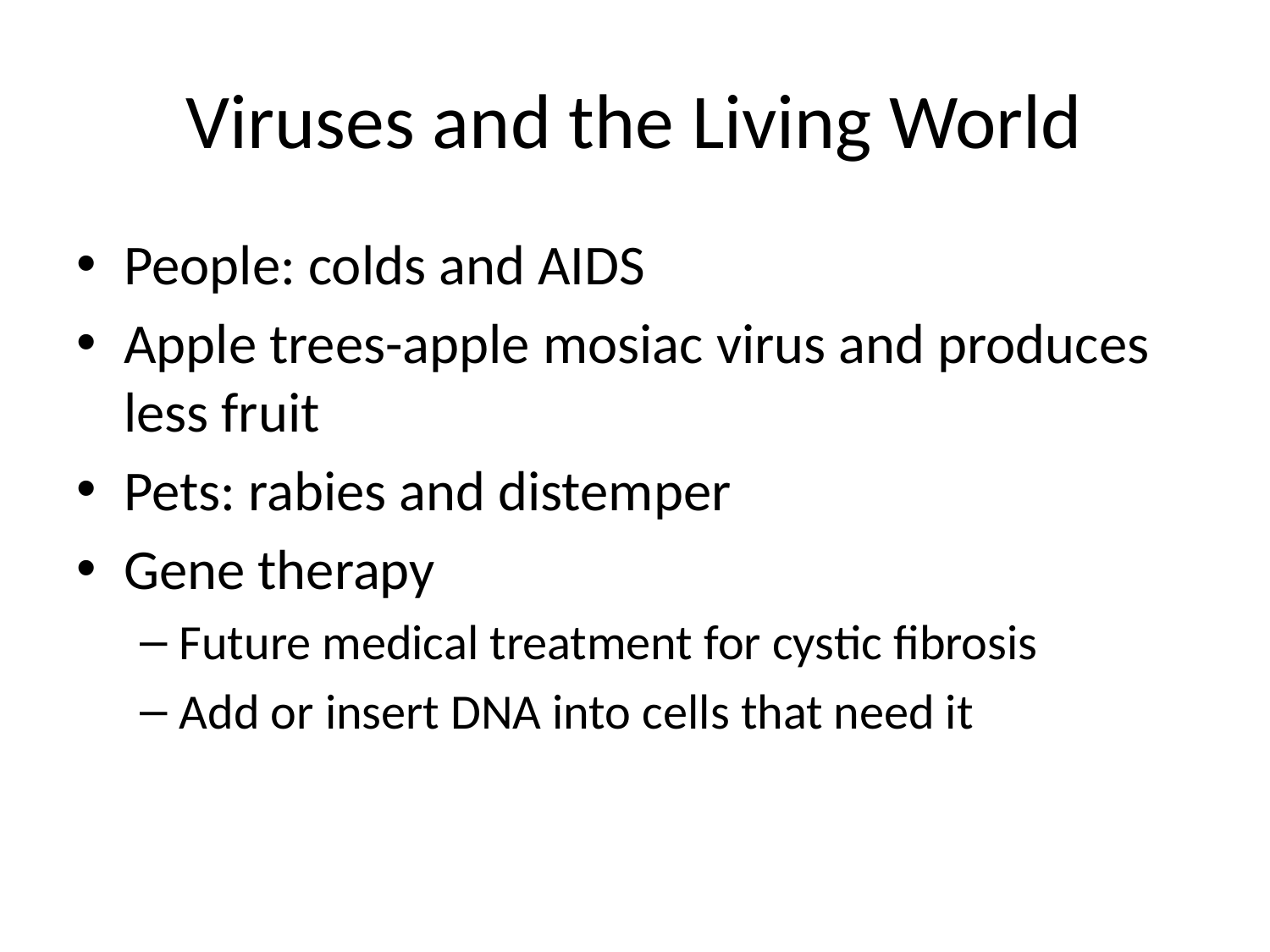

# Viruses and the Living World
People: colds and AIDS
Apple trees-apple mosiac virus and produces less fruit
Pets: rabies and distemper
Gene therapy
Future medical treatment for cystic fibrosis
Add or insert DNA into cells that need it